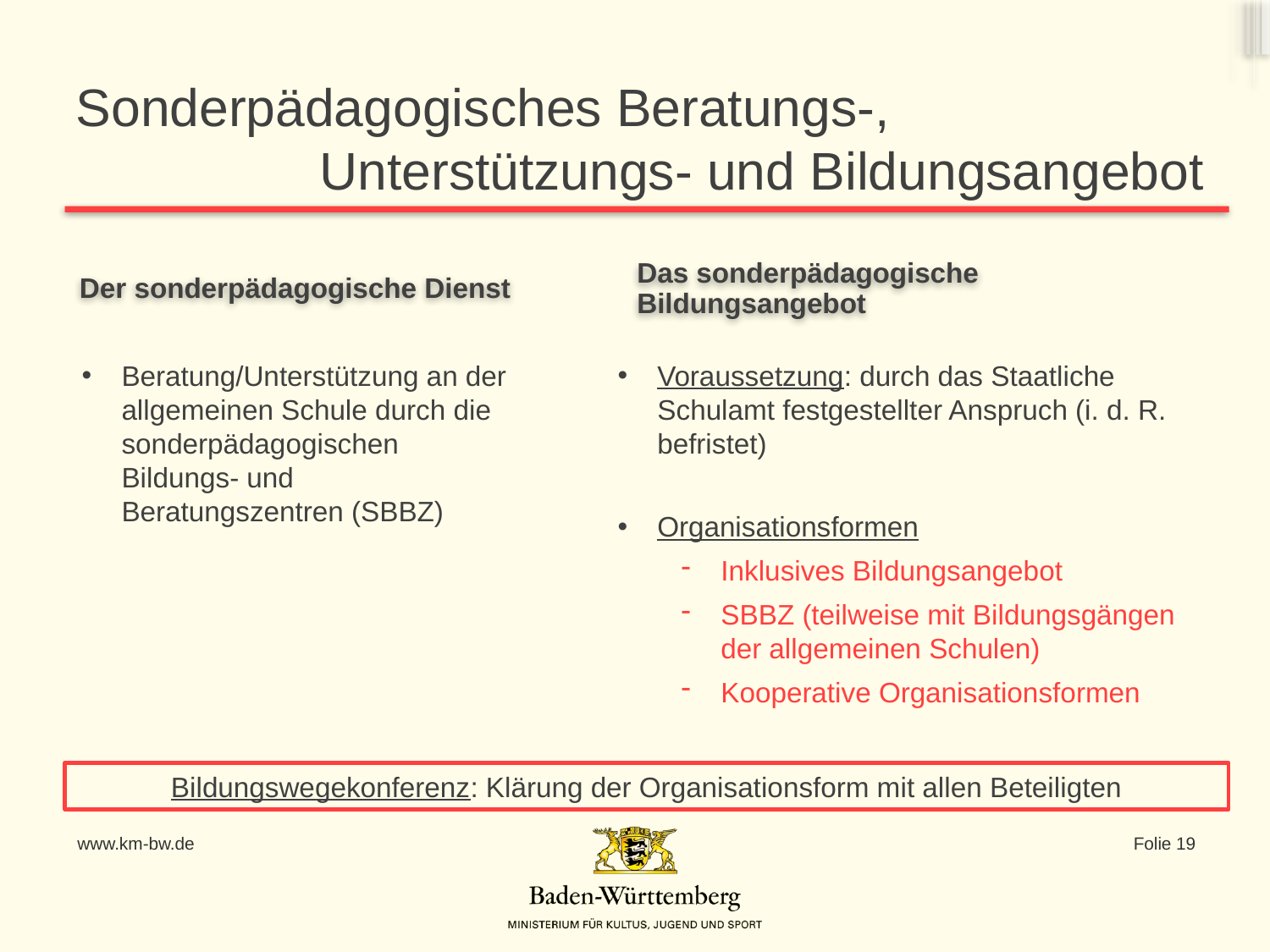

Sonderpädagogisches Beratungs-,
 	        Unterstützungs- und Bildungsangebot

Der sonderpädagogische Dienst
Das sonderpädagogische Bildungsangebot

Voraussetzung: durch das Staatliche Schulamt festgestellter Anspruch (i. d. R. befristet)

Organisationsformen
Inklusives Bildungsangebot
SBBZ (teilweise mit Bildungsgängen der allgemeinen Schulen)
Kooperative Organisationsformen

Beratung/Unterstützung an der allgemeinen Schule durch die sonderpädagogischen Bildungs- und Beratungszentren (SBBZ)

Bildungswegekonferenz: Klärung der Organisationsform mit allen Beteiligten
www.km-bw.de
Folie 19